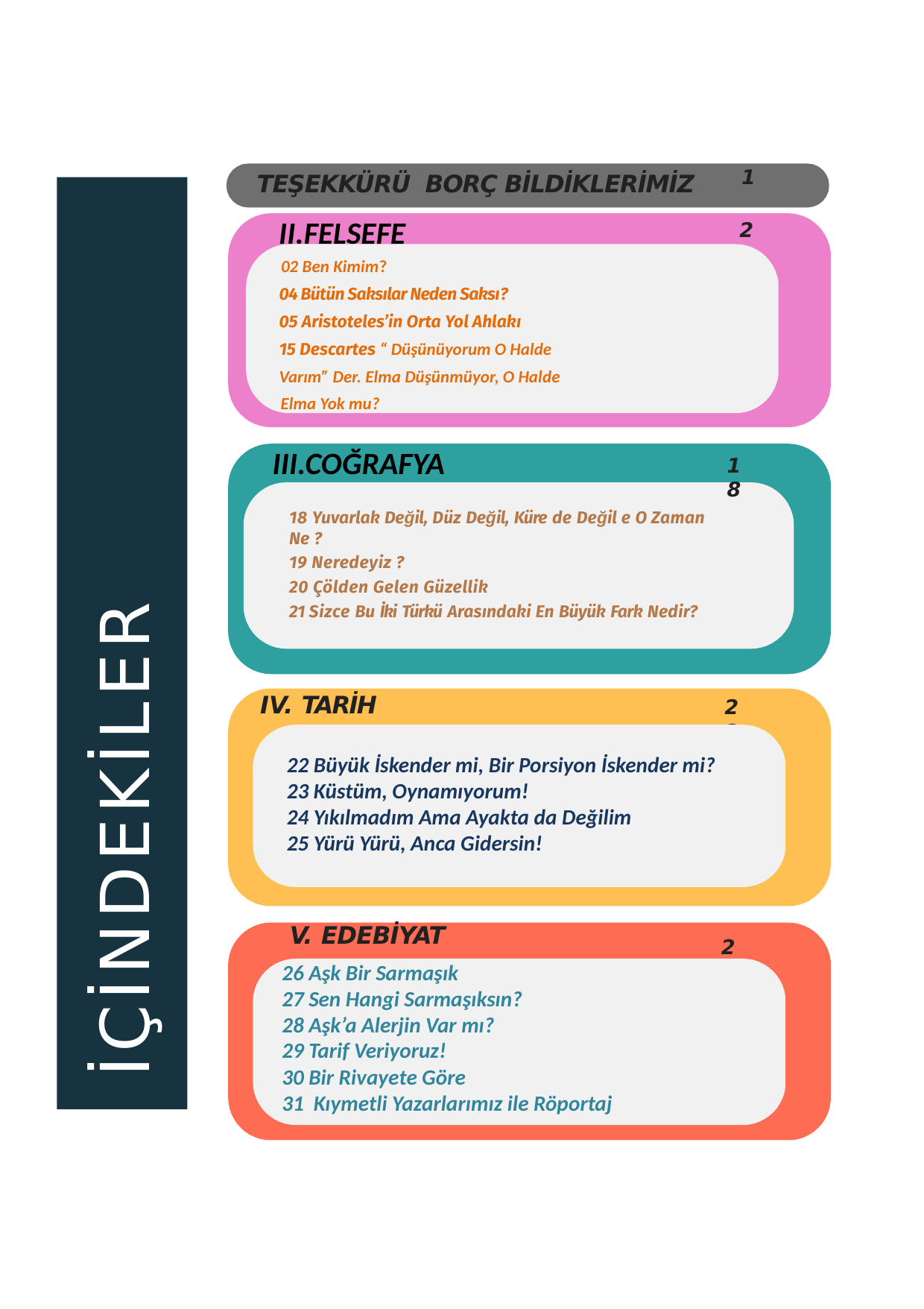

1

TEŞEKKÜRÜ  BORÇ BİLDİKLERİMİZ

        II.FELSEFE
      02 Ben Kimim?

2
04 Bütün Saksılar Neden Saksı?
05 Aristoteles’in Orta Yol Ahlakı
15 Descartes “ Düşünüyorum O Halde
Varım” Der. Elma Düşünmüyor, O Halde Elma Yok mu?

       III.COĞRAFYA
18

18 Yuvarlak Değil, Düz Değil, Küre de Değil e O Zaman Ne ?
19 Neredeyiz ?
20 Çölden Gelen Güzellik
21 Sizce Bu İki Türkü Arasındaki En Büyük Fark Nedir?
İÇİNDEKİLER

TARİH

22

       22 Büyük İskender mi, Bir Porsiyon İskender mi?
       23 Küstüm, Oynamıyorum!
       24 Yıkılmadım Ama Ayakta da Değilim
       25 Yürü Yürü, Anca Gidersin!
V. EDEBİYAT

26
      26 Aşk Bir Sarmaşık
      27 Sen Hangi Sarmaşıksın?
      28 Aşk’a Alerjin Var mı?
      29 Tarif Veriyoruz!
      30 Bir Rivayete Göre
      31  Kıymetli Yazarlarımız ile Röportaj